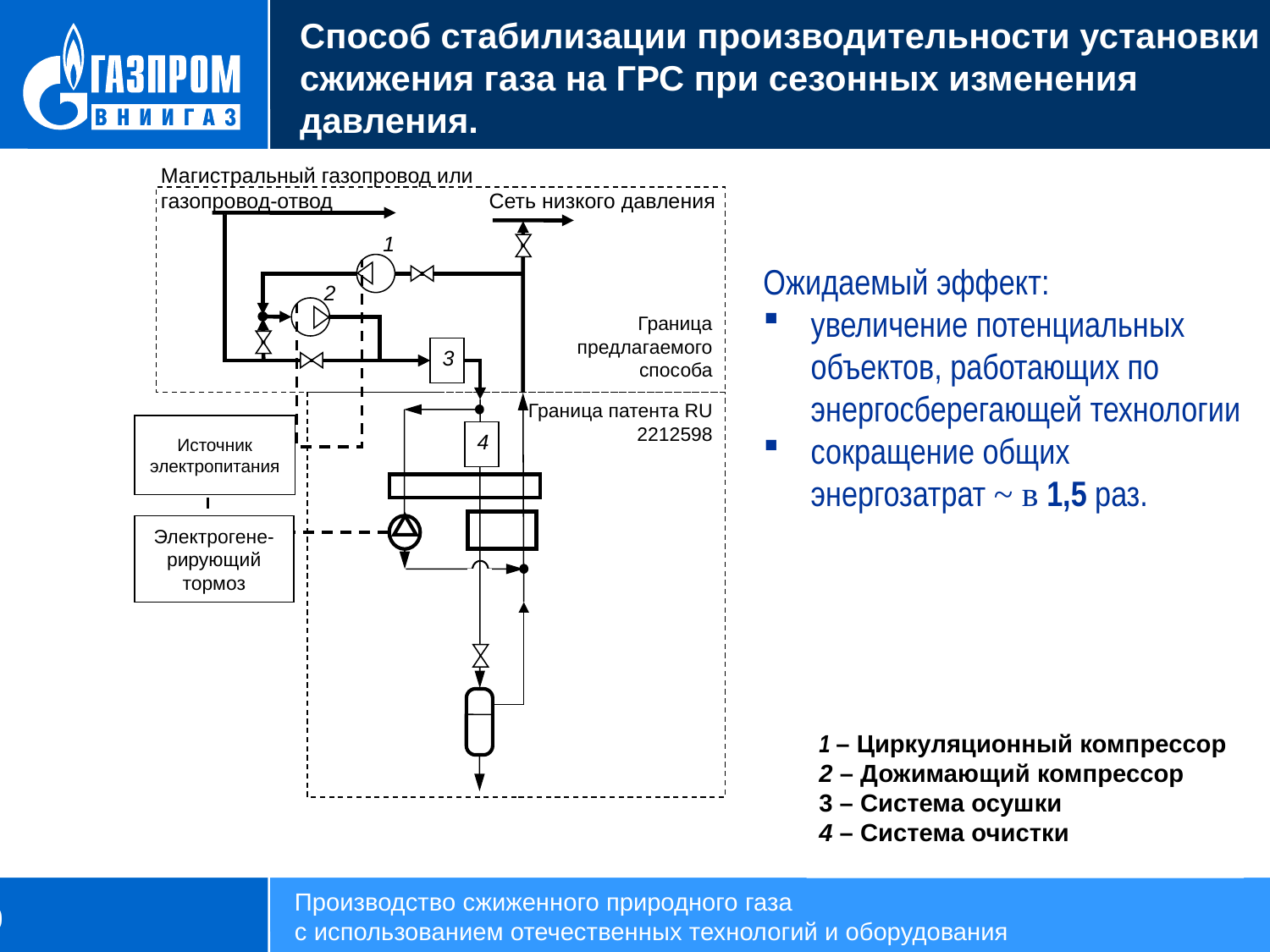

# Способ стабилизации производительности установки  сжижения газа на ГРС при сезонных изменения давления.

Магистральный газопровод или газопровод-отвод

Сеть низкого давления

1

2

Граница предлагаемого способа

3

Граница патента RU 2212598

Источник электропитания

Электрогене-рирующий тормоз

1 – Циркуляционный компрессор
2 – Дожимающий компрессор
3 – Система осушки
4 – Система очистки

RU 2626615
Ожидаемый эффект:
увеличение потенциальных объектов, работающих по энергосберегающей технологии
сокращение общих энергозатрат ~ в 1,5 раз.
4
20